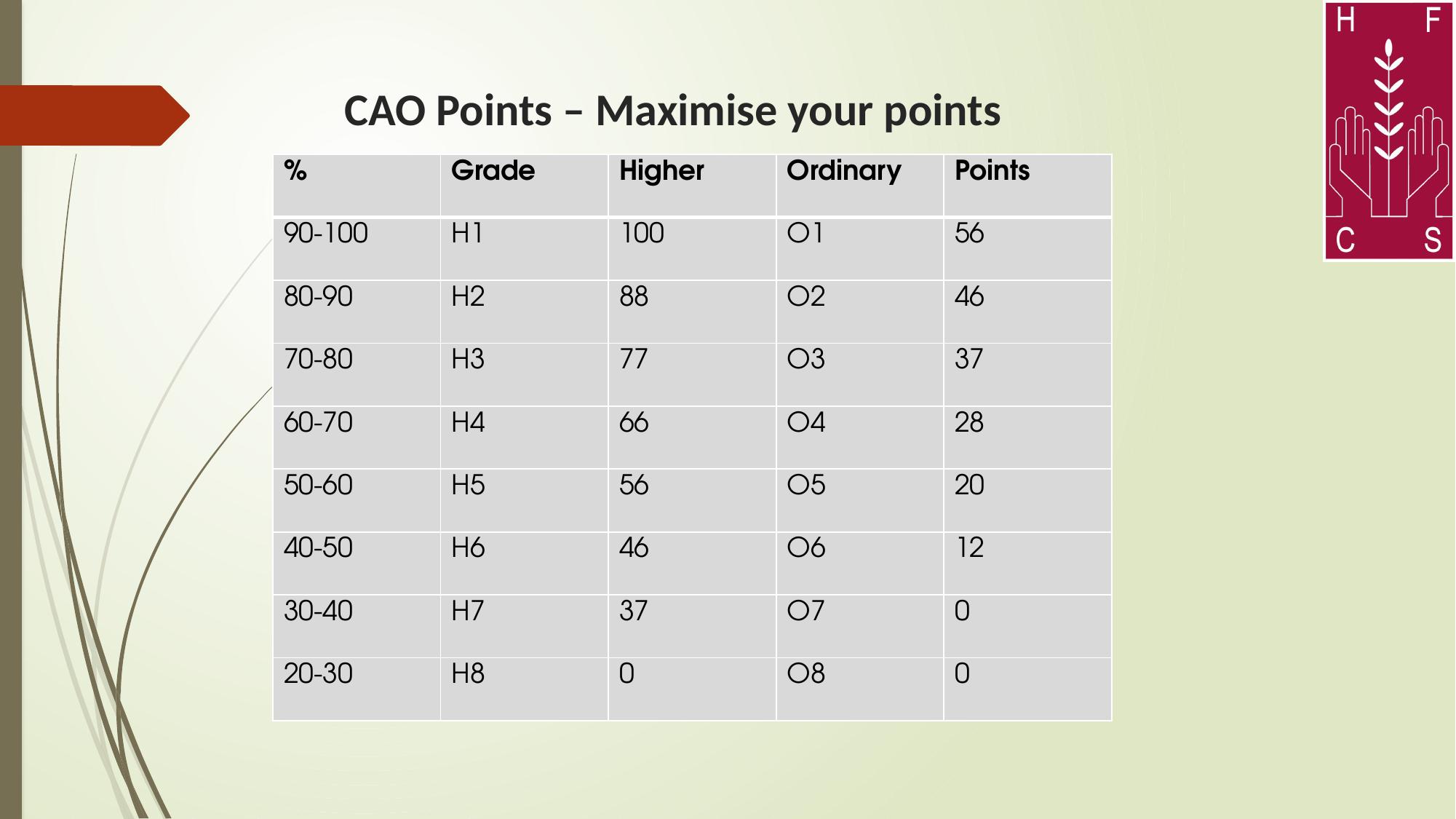

# CAO Points – Maximise your points
| % | Grade | Higher | Ordinary | Points |
| --- | --- | --- | --- | --- |
| 90-100 | H1 | 100 | O1 | 56 |
| 80-90 | H2 | 88 | O2 | 46 |
| 70-80 | H3 | 77 | O3 | 37 |
| 60-70 | H4 | 66 | O4 | 28 |
| 50-60 | H5 | 56 | O5 | 20 |
| 40-50 | H6 | 46 | O6 | 12 |
| 30-40 | H7 | 37 | O7 | 0 |
| 20-30 | H8 | 0 | O8 | 0 |